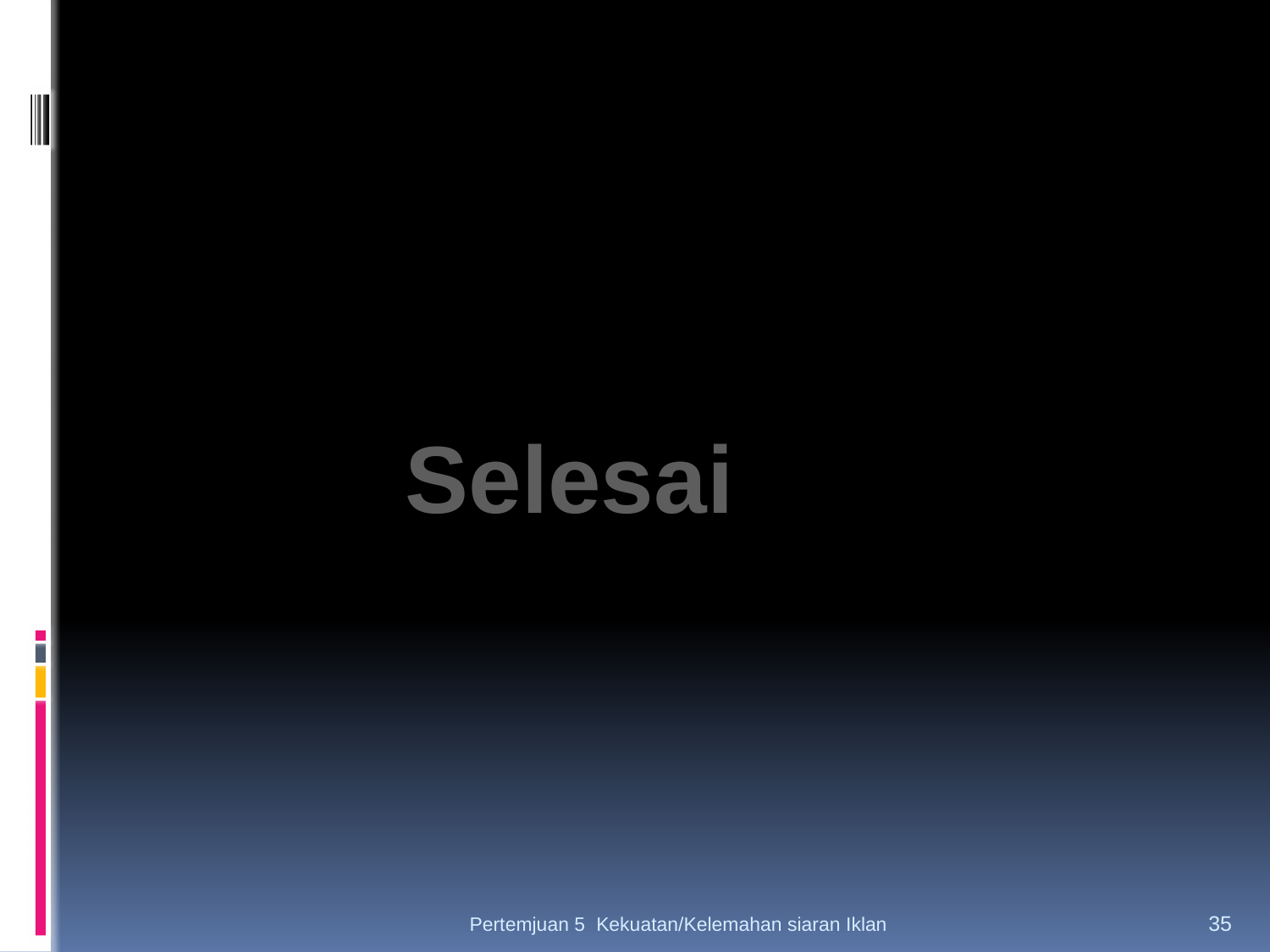

Selesai
Pertemjuan 5  Kekuatan/Kelemahan siaran Iklan
35